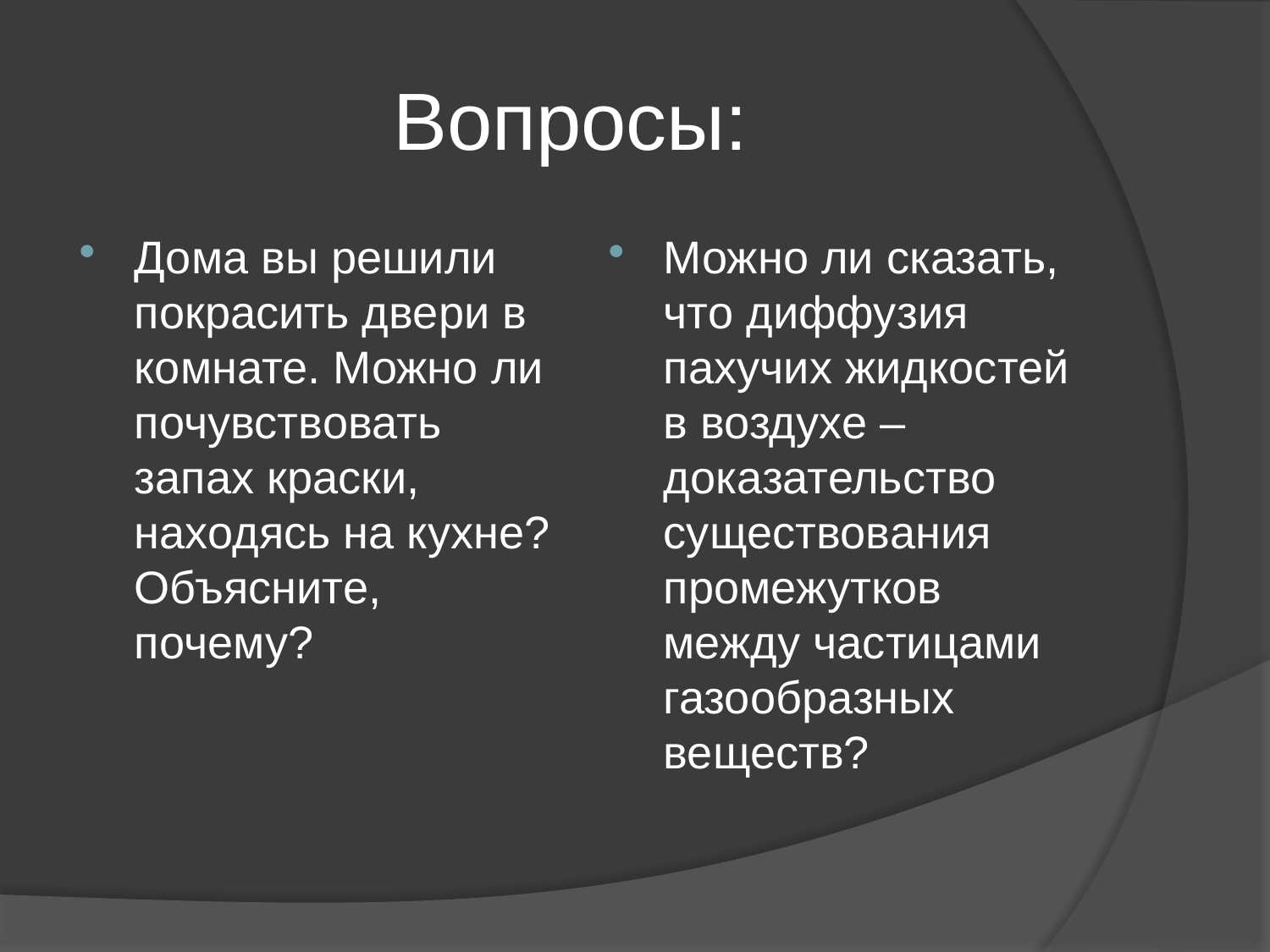

# Вопросы:
Дома вы решили покрасить двери в комнате. Можно ли почувствовать запах краски, находясь на кухне? Объясните, почему?
Можно ли сказать, что диффузия пахучих жидкостей в воздухе – доказательство существования промежутков между частицами газообразных веществ?